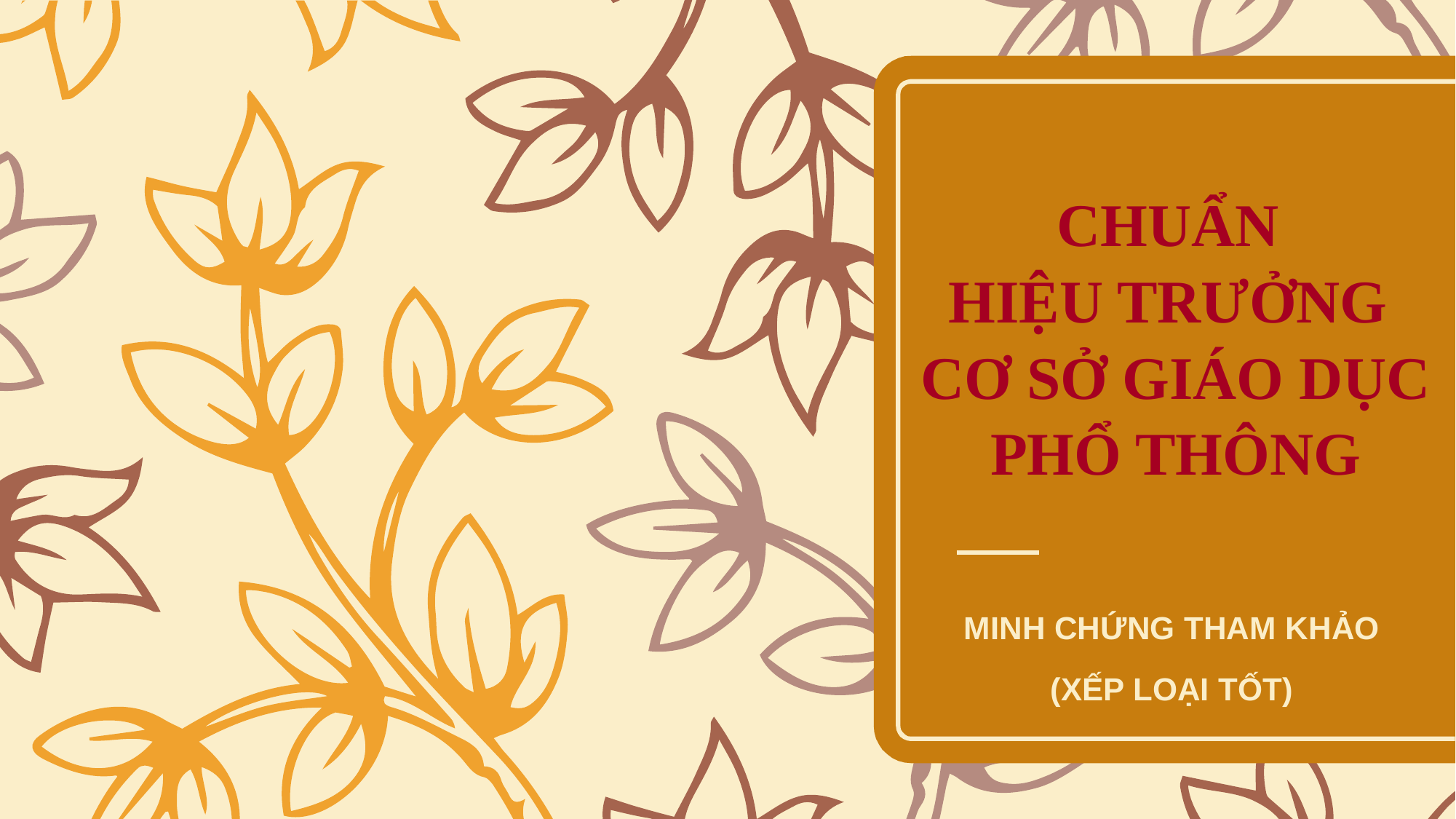

# CHUẨN HIỆU TRƯỞNG CƠ SỞ GIÁO DỤC PHỔ THÔNG
MINH CHỨNG THAM KHẢO
(XẾP LOẠI TỐT)